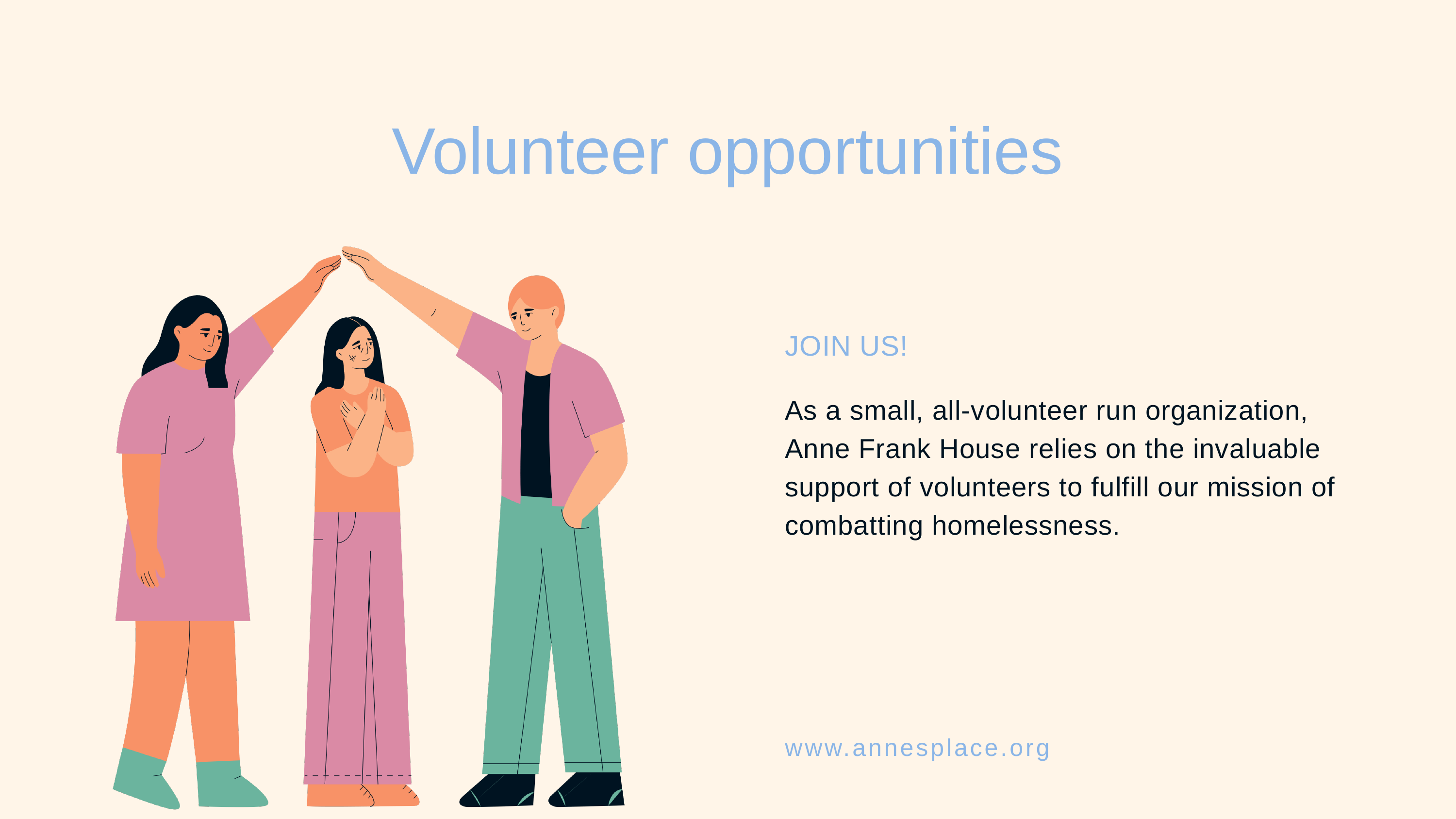

Volunteer opportunities

JOIN US!
As a small, all-volunteer run organization, Anne Frank House relies on the invaluable support of volunteers to fulfill our mission of combatting homelessness.
www.annesplace.org